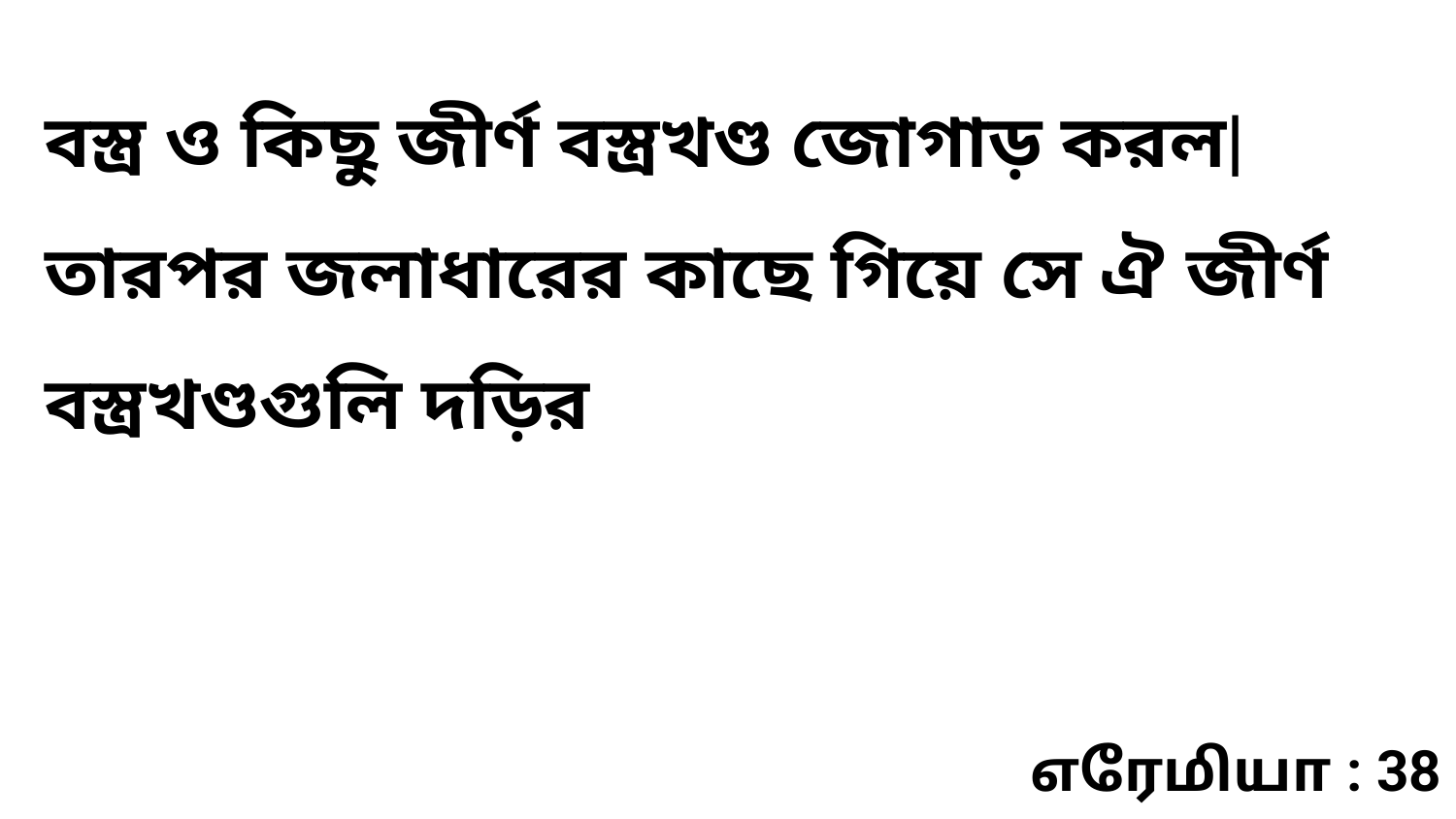

বস্ত্র ও কিছু জীর্ণ বস্ত্রখণ্ড জোগাড় করল| তারপর জলাধারের কাছে গিয়ে সে ঐ জীর্ণ বস্ত্রখণ্ডগুলি দড়ির
எரேமியா : 38